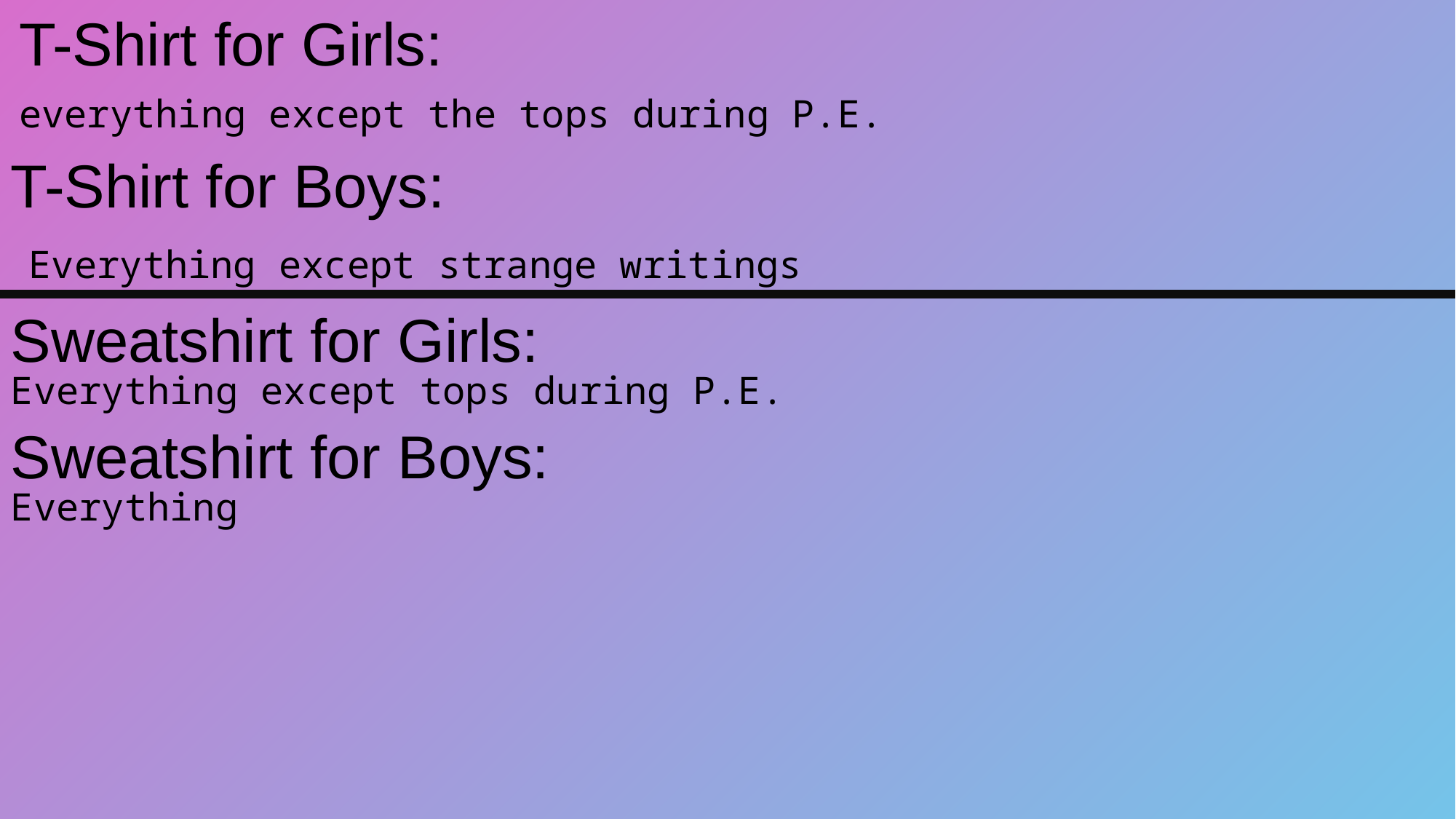

T-Shirt for Girls:
everything except the tops during P.E.
T-Shirt for Boys:
Everything except strange writings
Sweatshirt for Girls:
Everything except tops during P.E.
Sweatshirt for Boys:
Everything